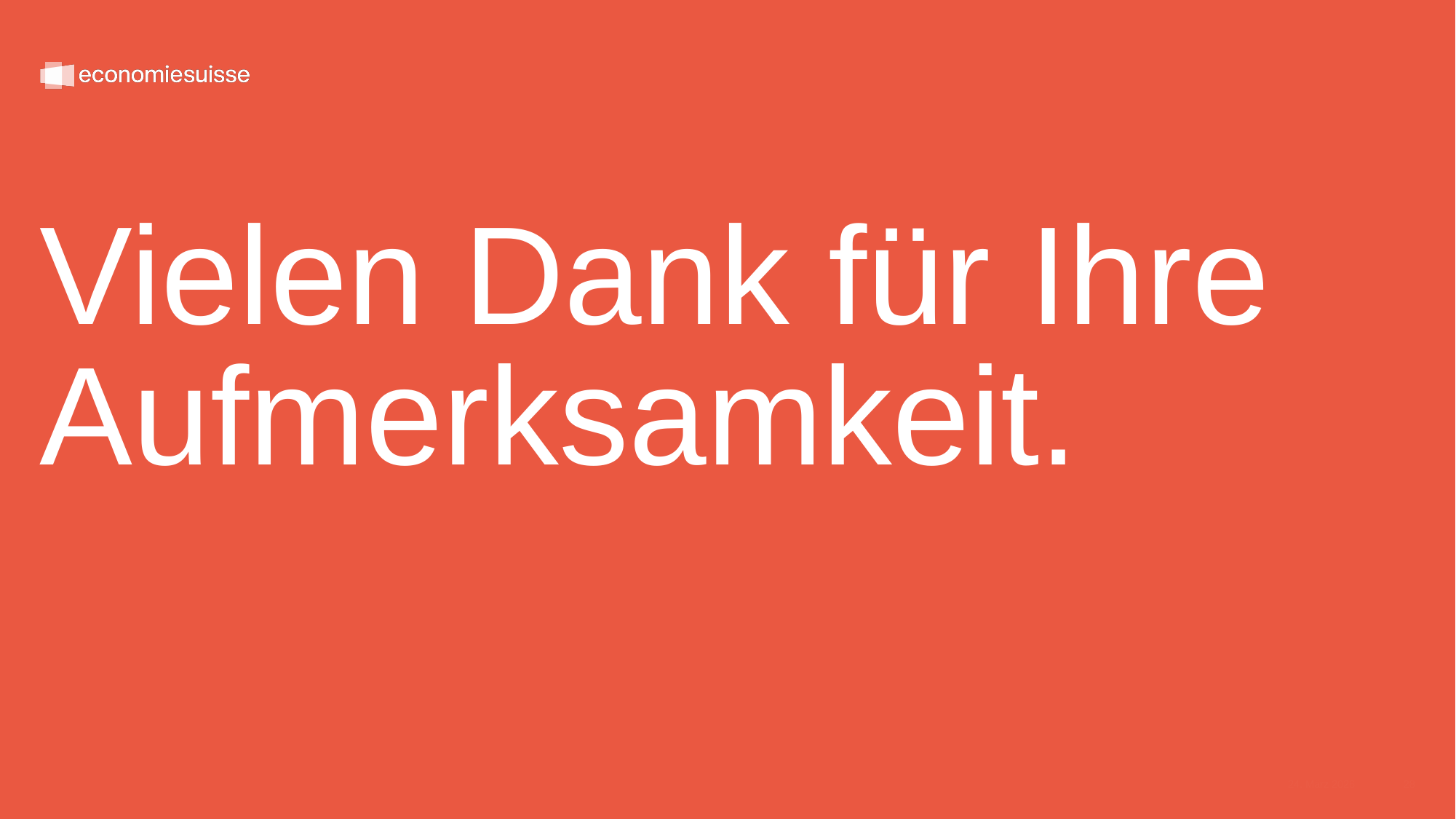

# Vielen Dank für Ihre Aufmerksamkeit.
24. März 2026
28